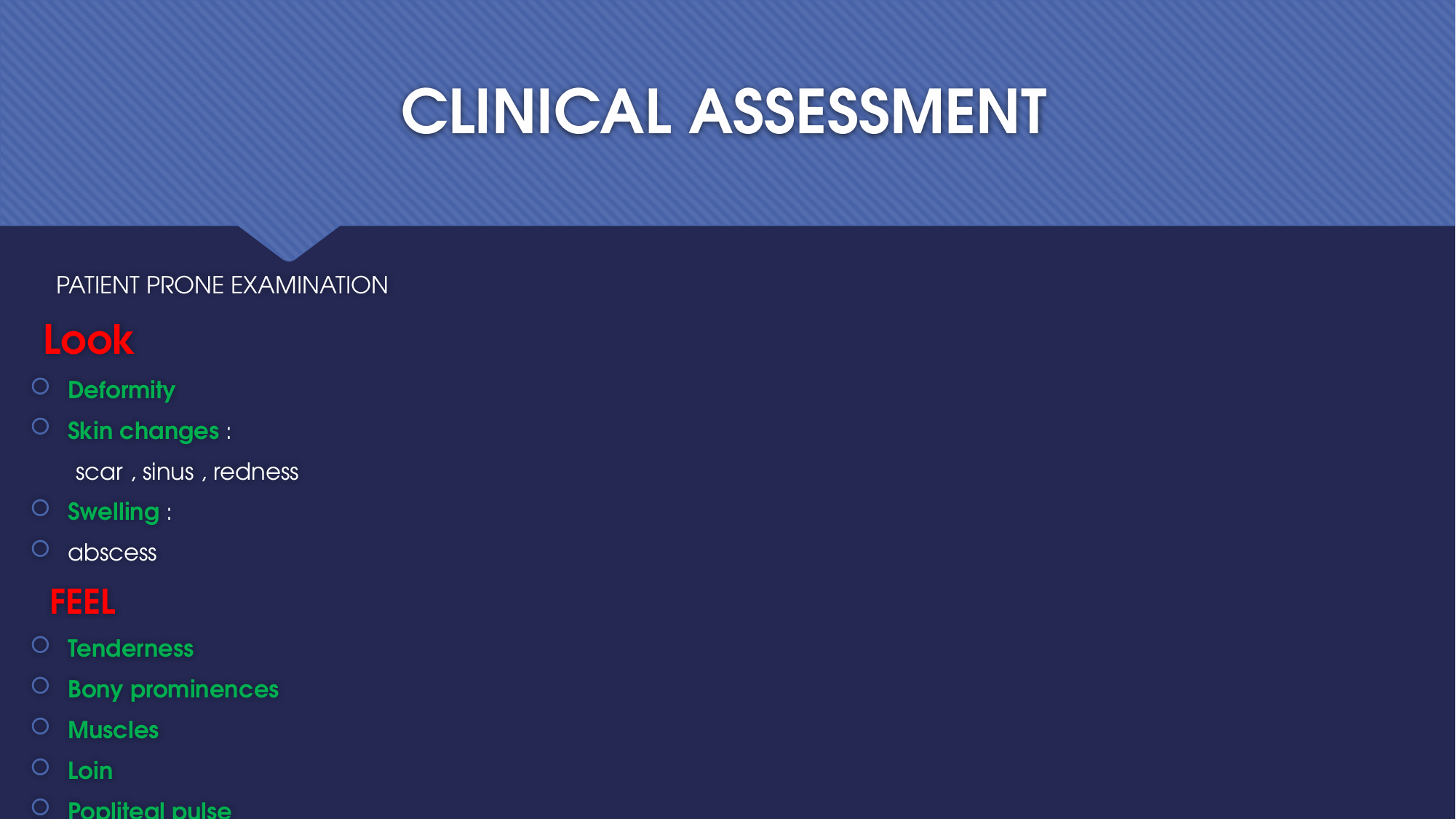

# CLINICAL ASSESSMENT
    PATIENT PRONE EXAMINATION
  Look
Deformity
Skin changes :
       scar , sinus , redness
Swelling :
abscess
   FEEL
Tenderness
Bony prominences
Muscles
Loin
Popliteal pulse